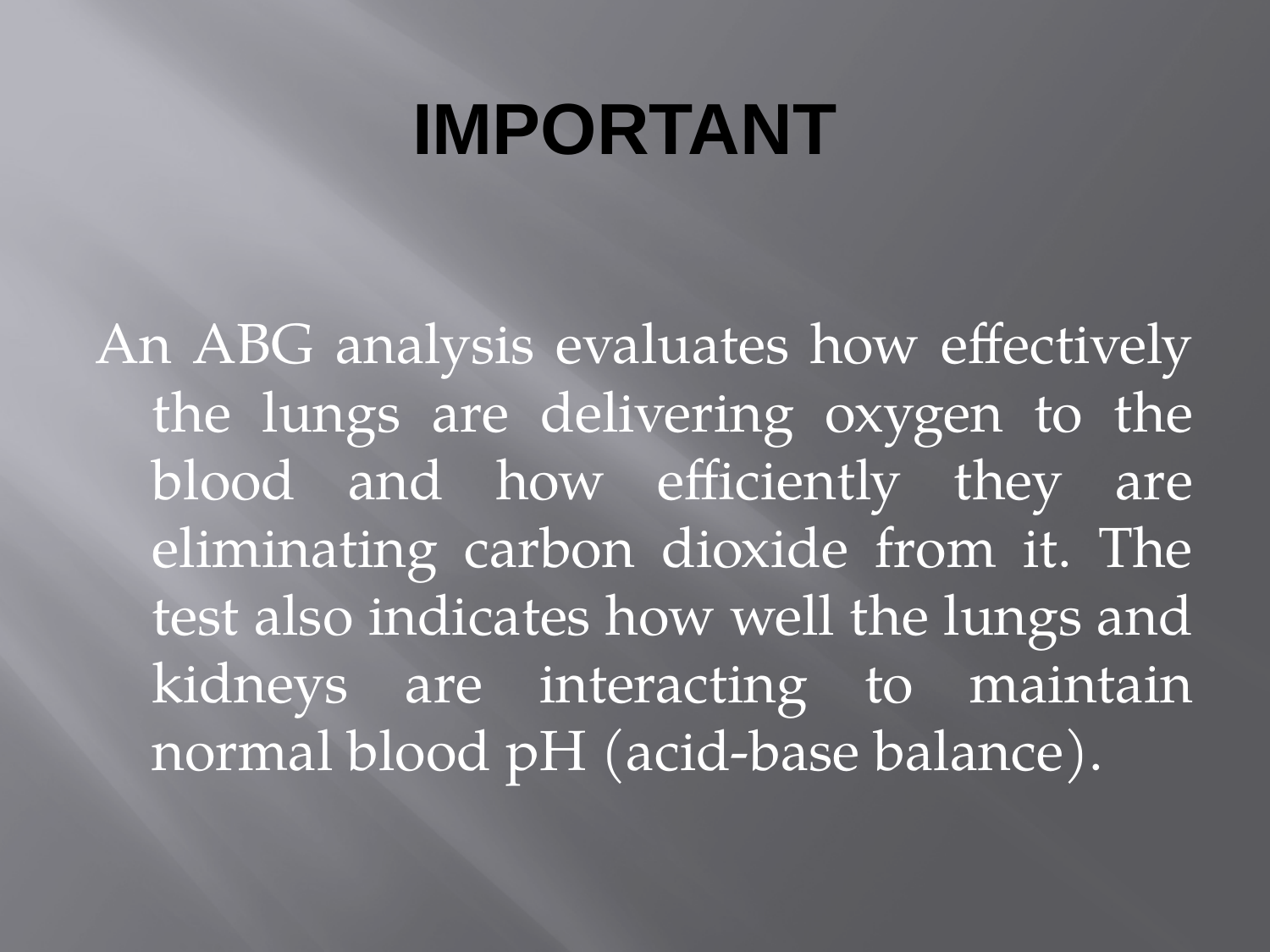

# IMPORTANT

An ABG analysis evaluates how effectively the lungs are delivering oxygen to the blood and how efficiently they are eliminating carbon dioxide from it. The test also indicates how well the lungs and kidneys are interacting to maintain normal blood pH (acid-base balance).